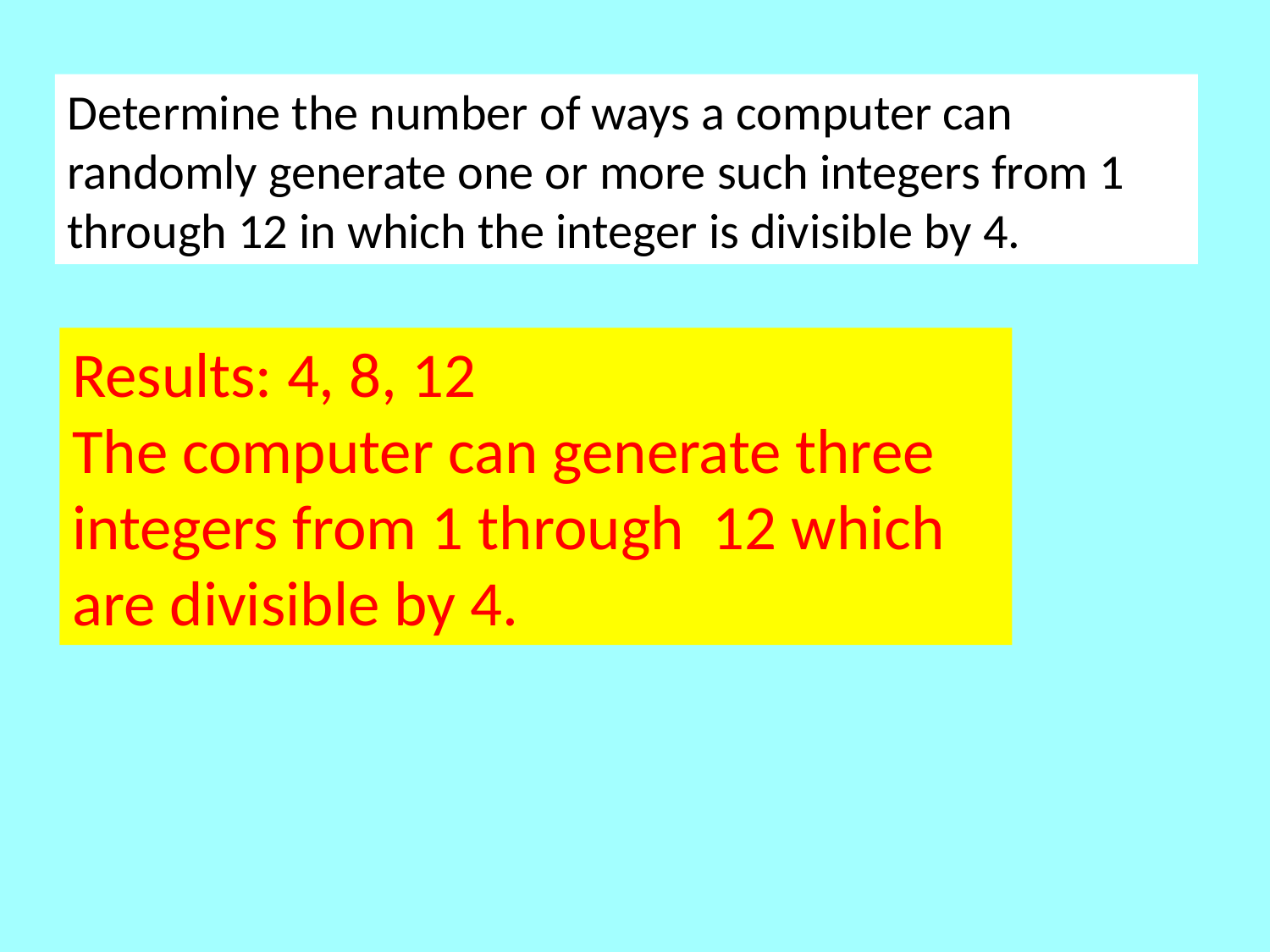

Determine the number of ways a computer can randomly generate one or more such integers from 1 through 12 in which the integer is divisible by 4.
Results: 4, 8, 12
The computer can generate three integers from 1 through  12 which are divisible by 4.